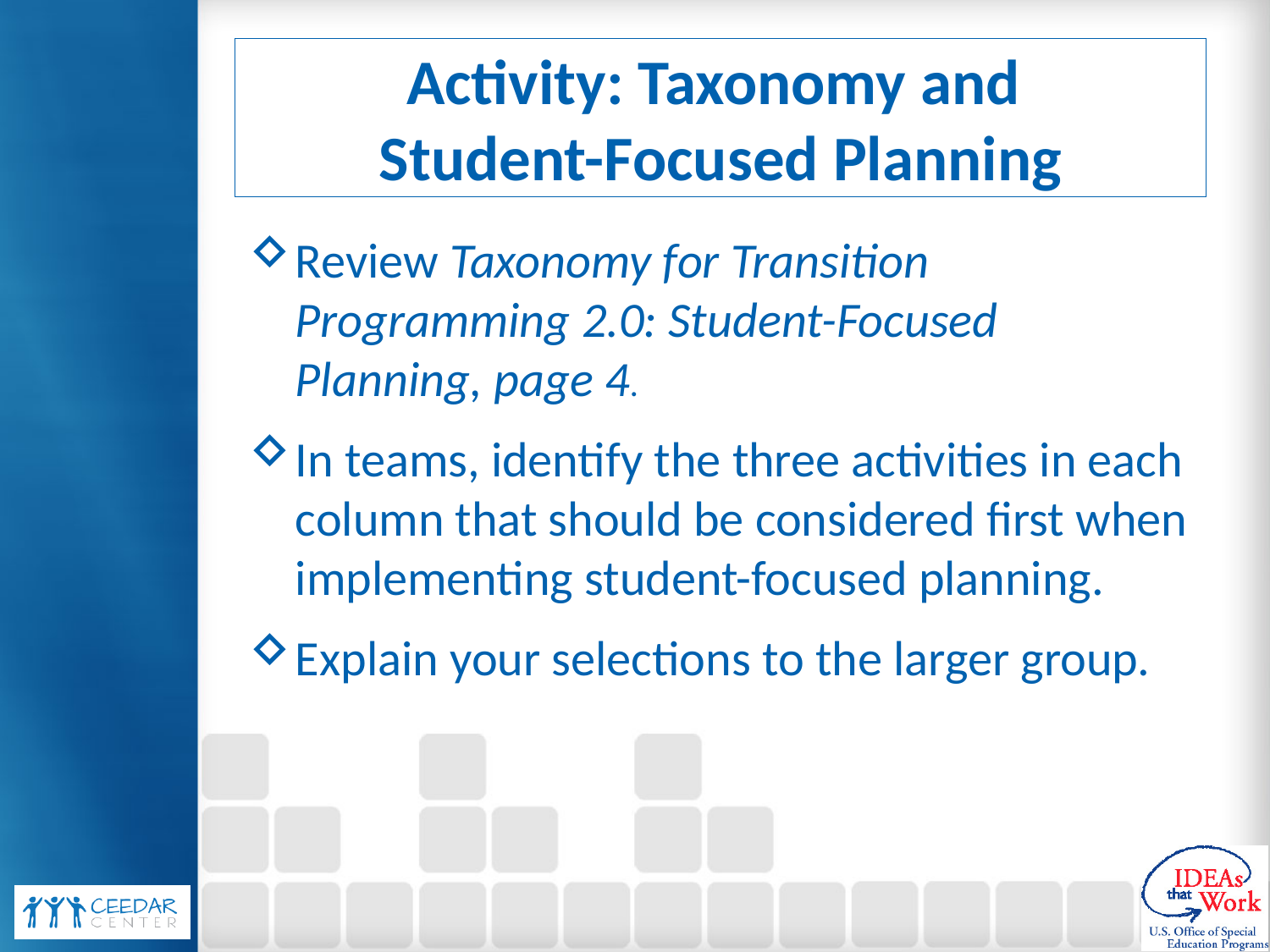

# Activity: Taxonomy and Student-Focused Planning
Review Taxonomy for Transition Programming 2.0: Student-Focused Planning, page 4.
In teams, identify the three activities in each column that should be considered first when implementing student-focused planning.
Explain your selections to the larger group.